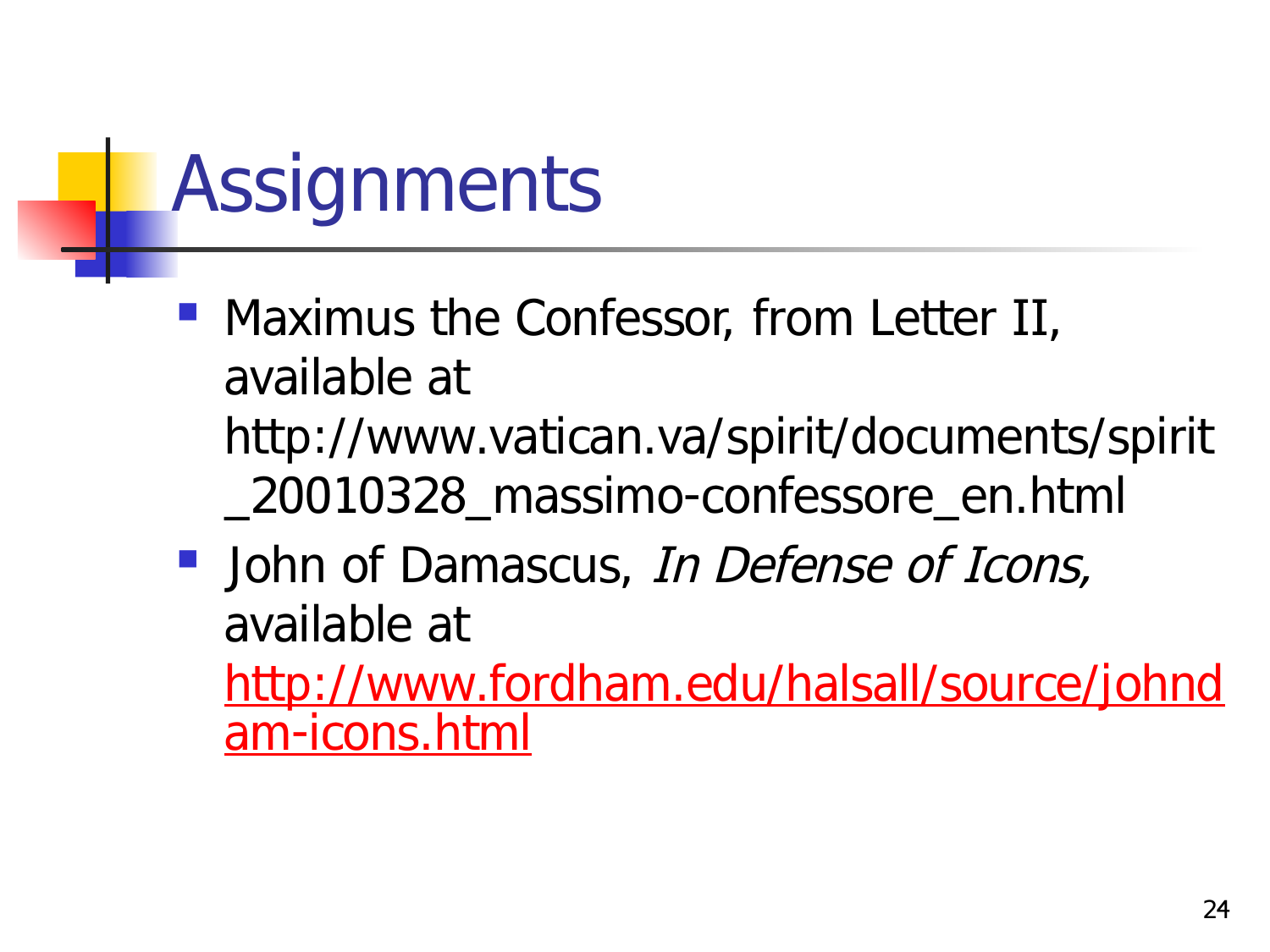

# Assignments
Maximus the Confessor, from Letter II, available at http://www.vatican.va/spirit/documents/spirit_20010328_massimo-confessore_en.html
John of Damascus, In Defense of Icons, available at http://www.fordham.edu/halsall/source/johndam-icons.html
24